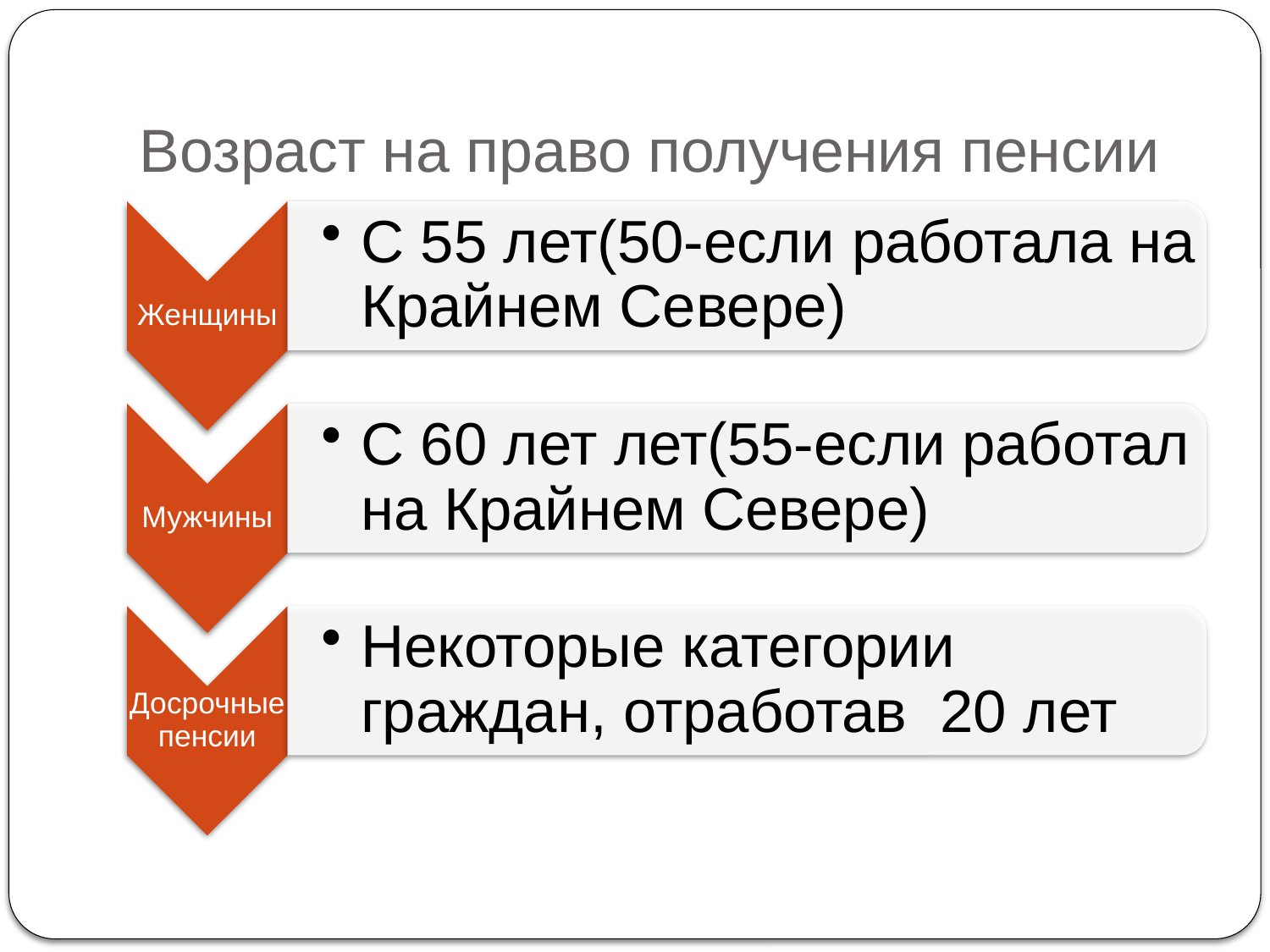

# Возраст на право получения пенсии
Женщины
С 55 лет(50-если работала на Крайнем Севере)
Мужчины
С 60 лет лет(55-если работал на Крайнем Севере)
Досрочные пенсии
Некоторые категории граждан, отработав  20 лет